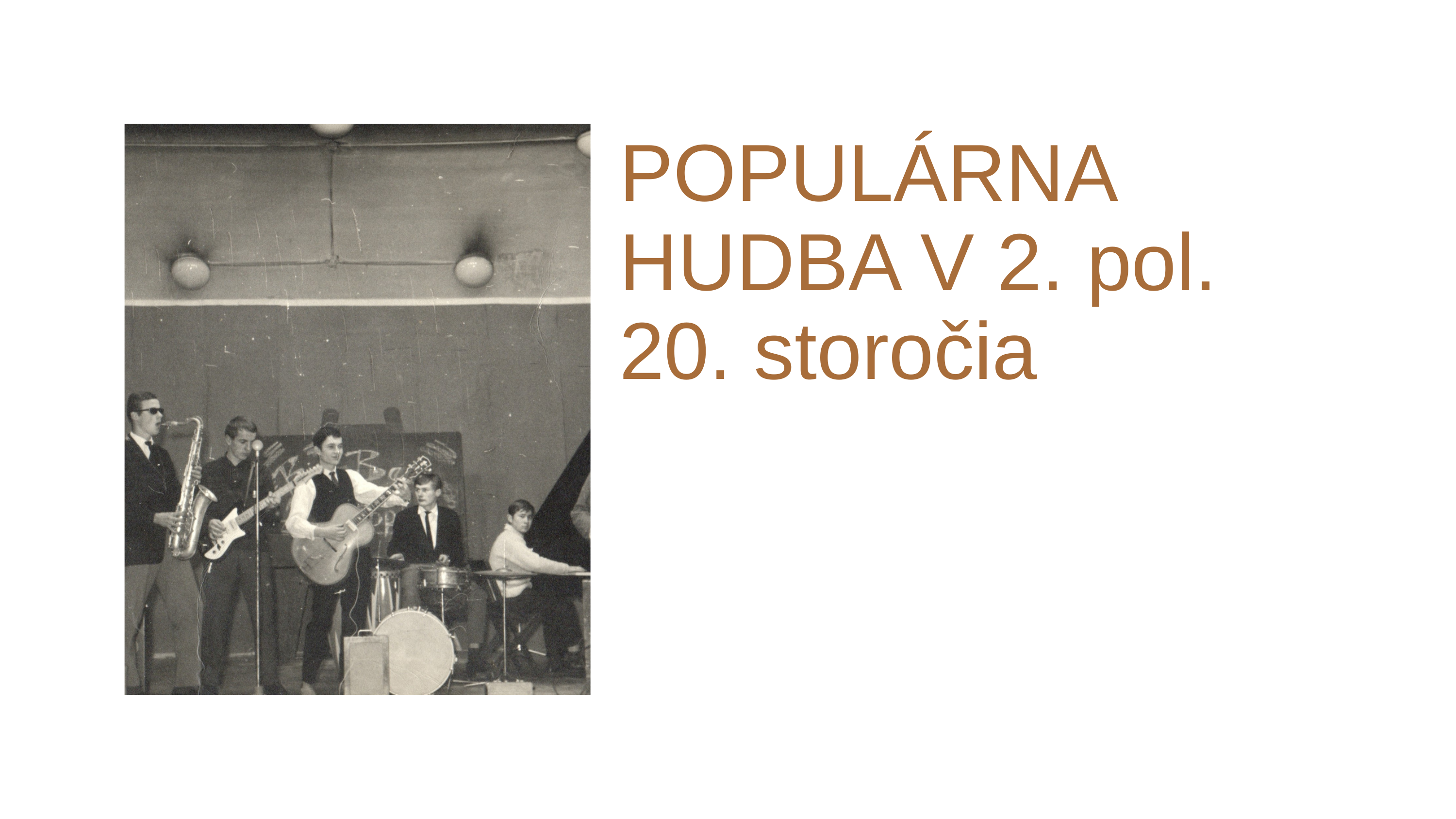

POPULÁRNA HUDBA V 2. pol. 20. storočia